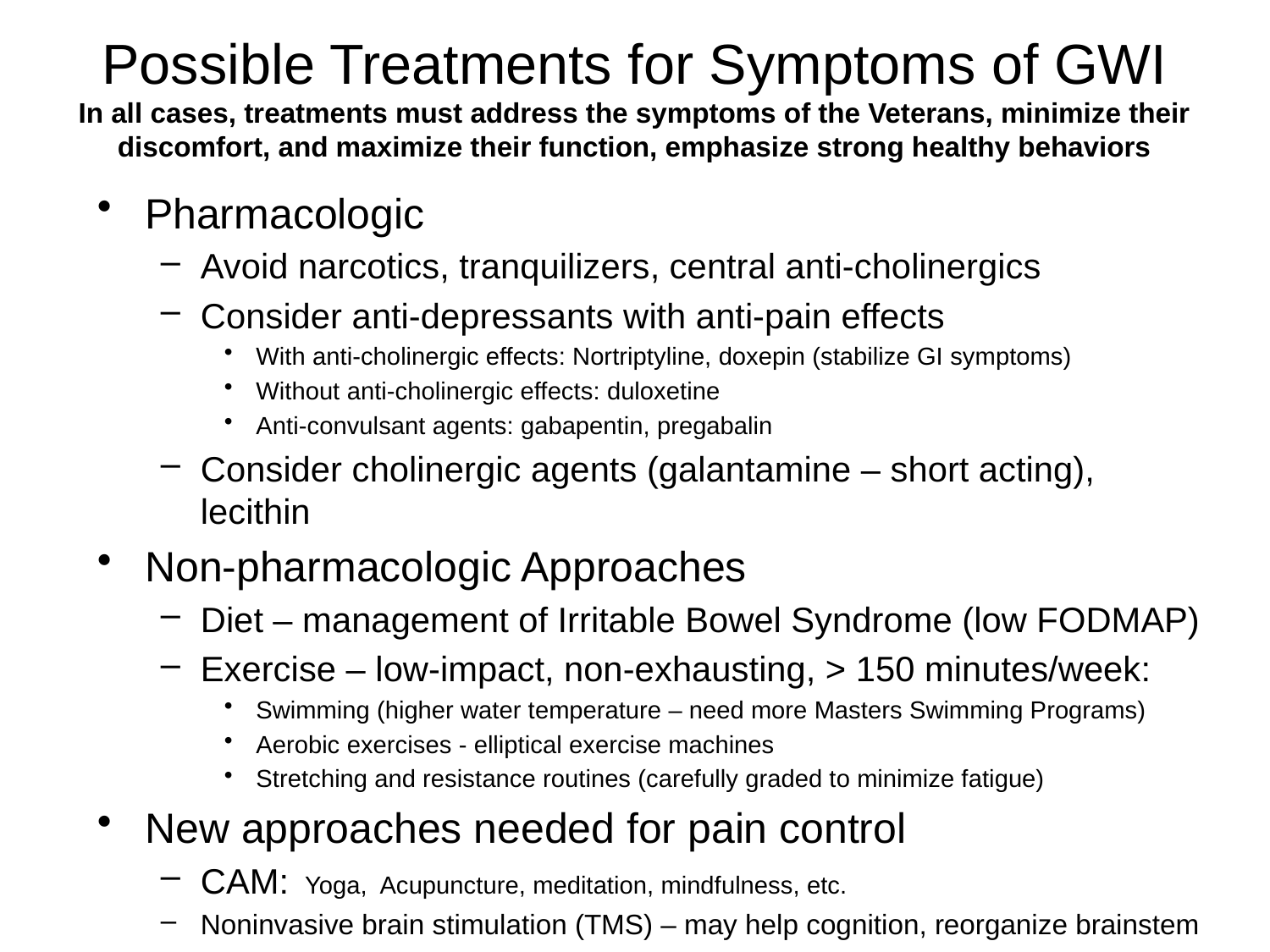

Possible Treatments for Symptoms of GWI
In all cases, treatments must address the symptoms of the Veterans, minimize their discomfort, and maximize their function, emphasize strong healthy behaviors
Pharmacologic
Avoid narcotics, tranquilizers, central anti-cholinergics
Consider anti-depressants with anti-pain effects
With anti-cholinergic effects: Nortriptyline, doxepin (stabilize GI symptoms)
Without anti-cholinergic effects: duloxetine
Anti-convulsant agents: gabapentin, pregabalin
Consider cholinergic agents (galantamine – short acting), lecithin
Non-pharmacologic Approaches
Diet – management of Irritable Bowel Syndrome (low FODMAP)
Exercise – low-impact, non-exhausting, > 150 minutes/week:
Swimming (higher water temperature – need more Masters Swimming Programs)
Aerobic exercises - elliptical exercise machines
Stretching and resistance routines (carefully graded to minimize fatigue)
New approaches needed for pain control
CAM:  Yoga,  Acupuncture, meditation, mindfulness, etc.
Noninvasive brain stimulation (TMS) – may help cognition, reorganize brainstem